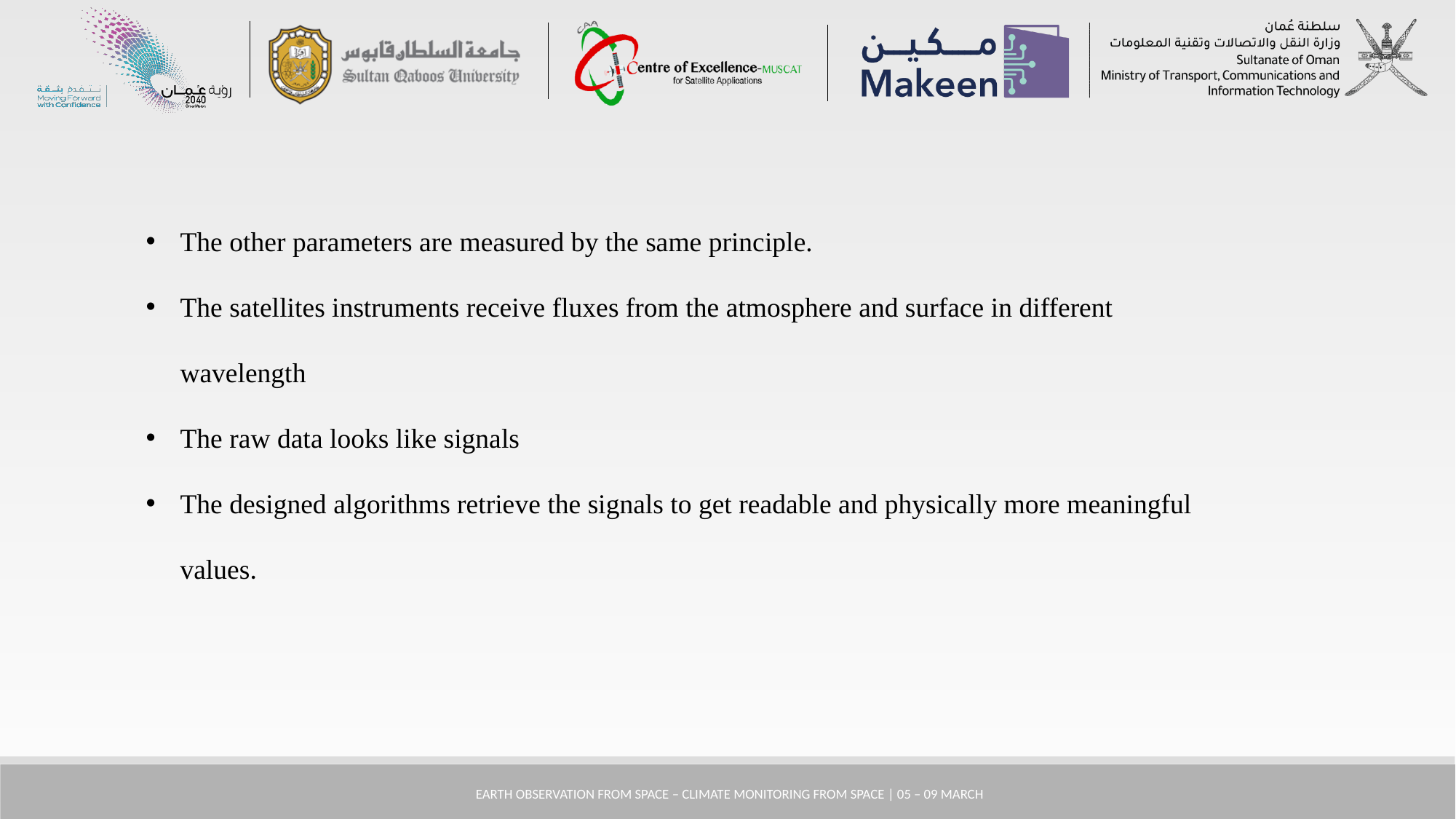

The other parameters are measured by the same principle.
The satellites instruments receive fluxes from the atmosphere and surface in different wavelength
The raw data looks like signals
The designed algorithms retrieve the signals to get readable and physically more meaningful values.

 Earth Observation from Space – Climate monitoring from space | 05 – 09 March